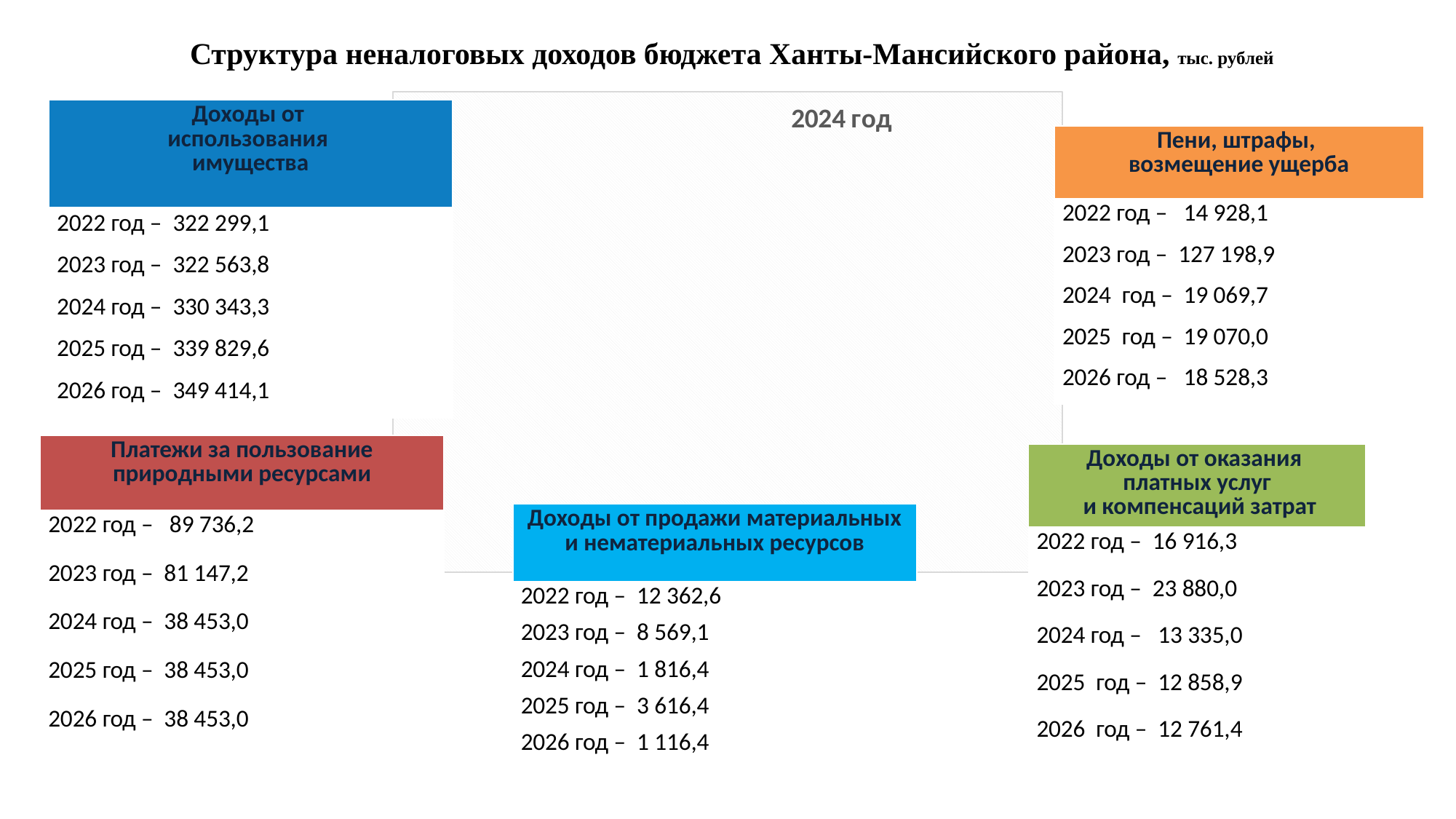

# Структура неналоговых доходов бюджета Ханты-Мансийского района, тыс. рублей

[unsupported chart]

| Доходы от использования имущества |
| --- |
| 2022 год – 322 299,1 |
| 2023 год – 322 563,8 |
| 2024 год – 330 343,3 |
| 2025 год – 339 829,6 |
| 2026 год – 349 414,1 |
| Пени, штрафы, возмещение ущерба |
| --- |
| 2022 год – 14 928,1 |
| 2023 год – 127 198,9 |
| 2024 год – 19 069,7 |
| 2025 год – 19 070,0 |
| 2026 год – 18 528,3 |
| Платежи за пользование природными ресурсами |
| --- |
| 2022 год – 89 736,2 |
| 2023 год – 81 147,2 |
| 2024 год – 38 453,0 |
| 2025 год – 38 453,0 |
| 2026 год – 38 453,0 |
| Доходы от оказания платных услуг и компенсаций затрат |
| --- |
| 2022 год – 16 916,3 |
| 2023 год – 23 880,0 |
| 2024 год – 13 335,0 |
| 2025 год – 12 858,9 |
| 2026 год – 12 761,4 |
| Доходы от продажи материальных и нематериальных ресурсов |
| --- |
| 2022 год – 12 362,6 |
| 2023 год – 8 569,1 |
| 2024 год – 1 816,4 |
| 2025 год – 3 616,4 |
| 2026 год – 1 116,4 |